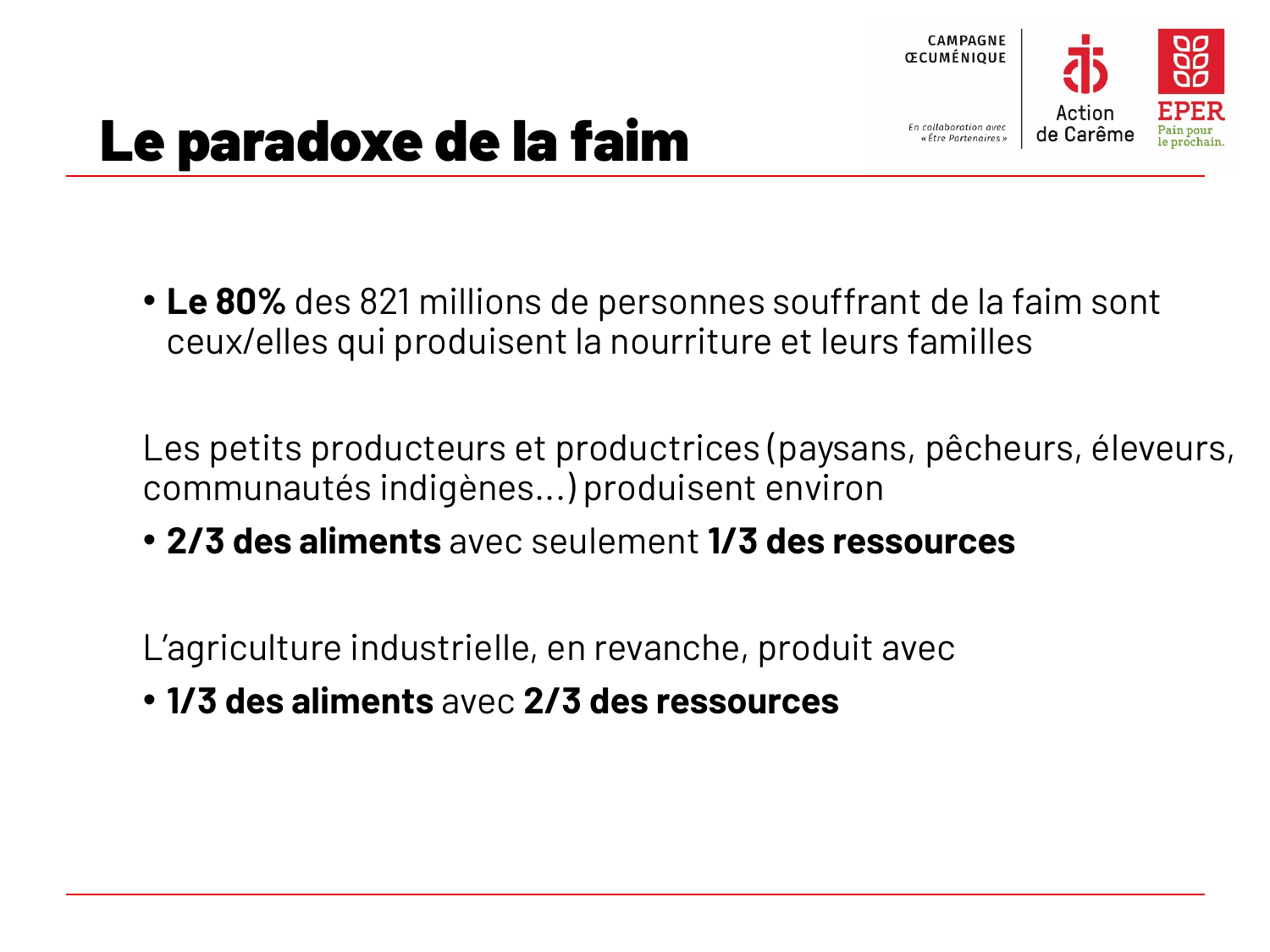

# Le paradoxe de la faim
Le 80% des 821 millions de personnes souffrant de la faim sont ceux/elles qui produisent la nourriture et leurs familles

Les petits producteurs et productrices (paysans, pêcheurs, éleveurs, communautés indigènes...) produisent environ
2/3 des aliments avec seulement 1/3 des ressources

L’agriculture industrielle, en revanche, produit avec
1/3 des aliments avec 2/3 des ressources